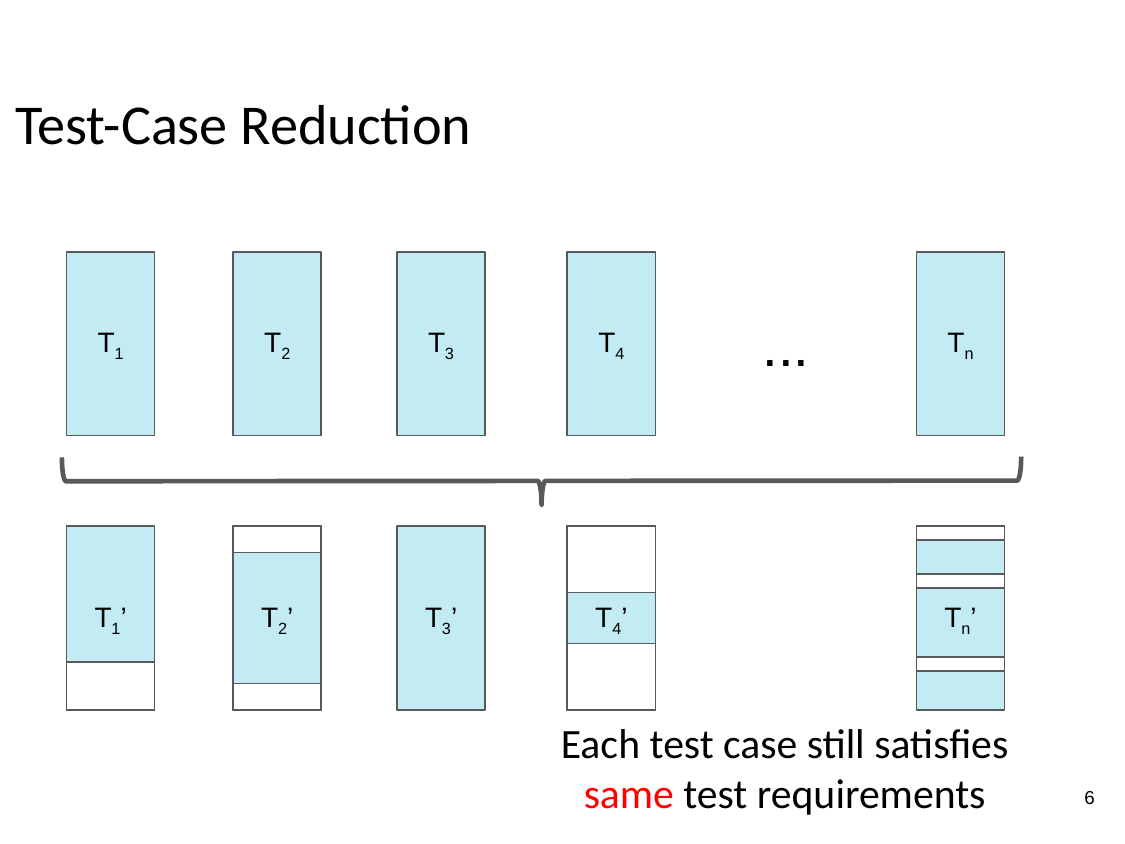

# Test-Case Reduction
T1
T2
T3
T4
Tn
...
T1’
T2’

T3’
T4’

Tn’

Each test case still satisfies
same test requirements
6